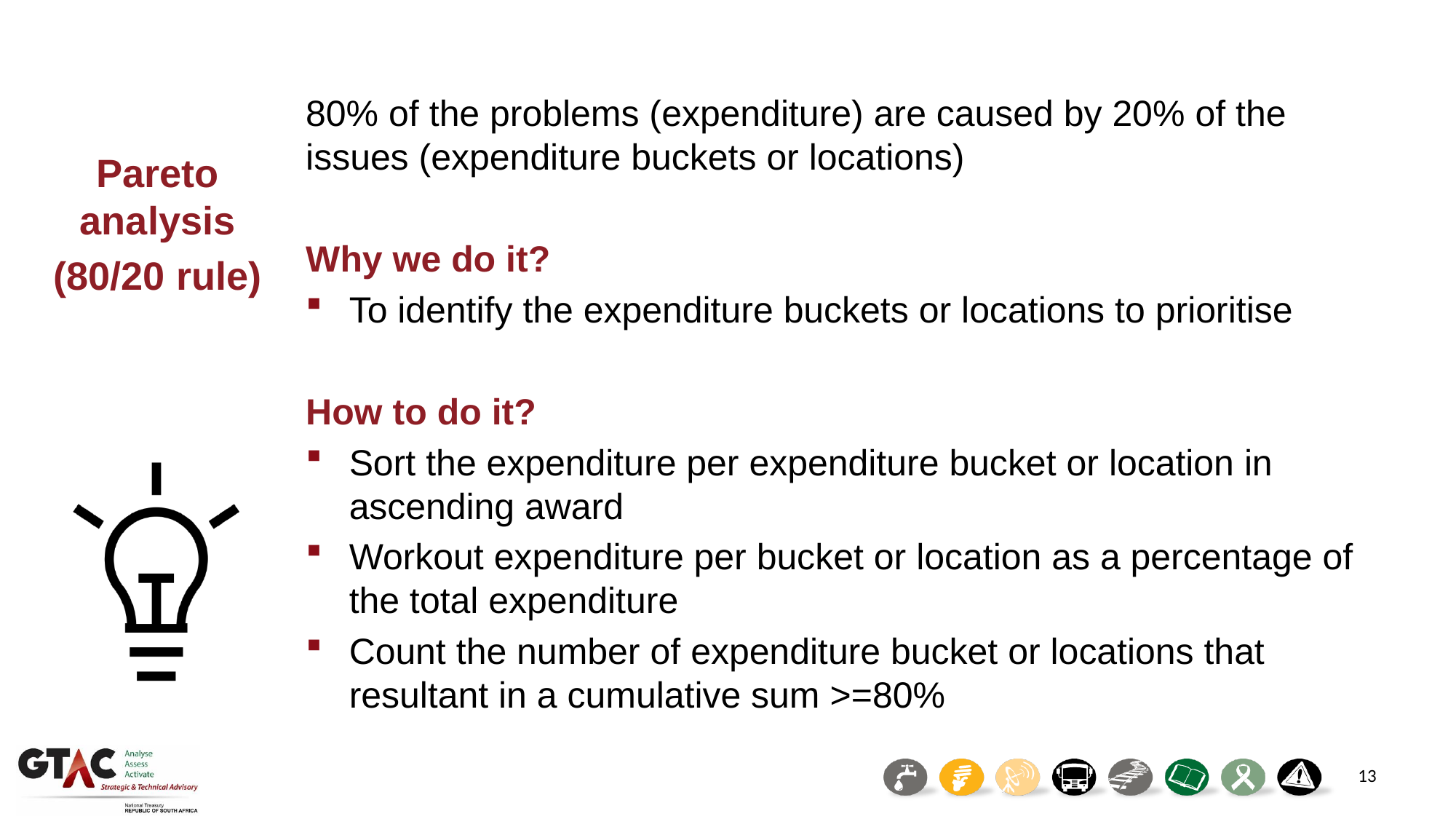

80% of the problems (expenditure) are caused by 20% of the issues (expenditure buckets or locations)

Why we do it?
To identify the expenditure buckets or locations to prioritise

How to do it?
Sort the expenditure per expenditure bucket or location in ascending award
Workout expenditure per bucket or location as a percentage of the total expenditure
Count the number of expenditure bucket or locations that resultant in a cumulative sum >=80%

Pareto analysis
(80/20 rule)
13